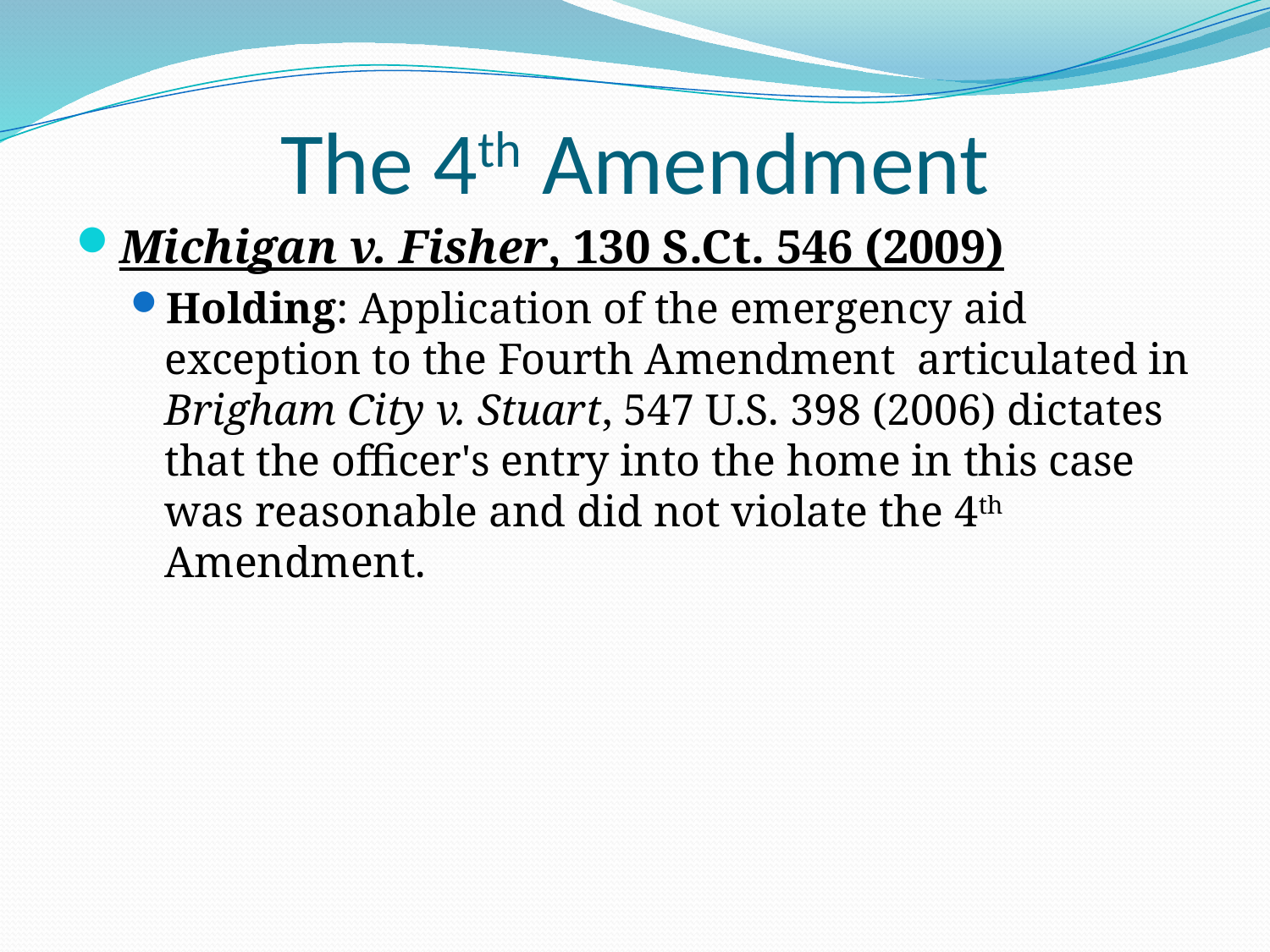

# The 4th Amendment
Michigan v. Fisher, 130 S.Ct. 546 (2009)
Holding: Application of the emergency aid exception to the Fourth Amendment  articulated in Brigham City v. Stuart, 547 U.S. 398 (2006) dictates that the officer's entry into the home in this case was reasonable and did not violate the 4th Amendment.